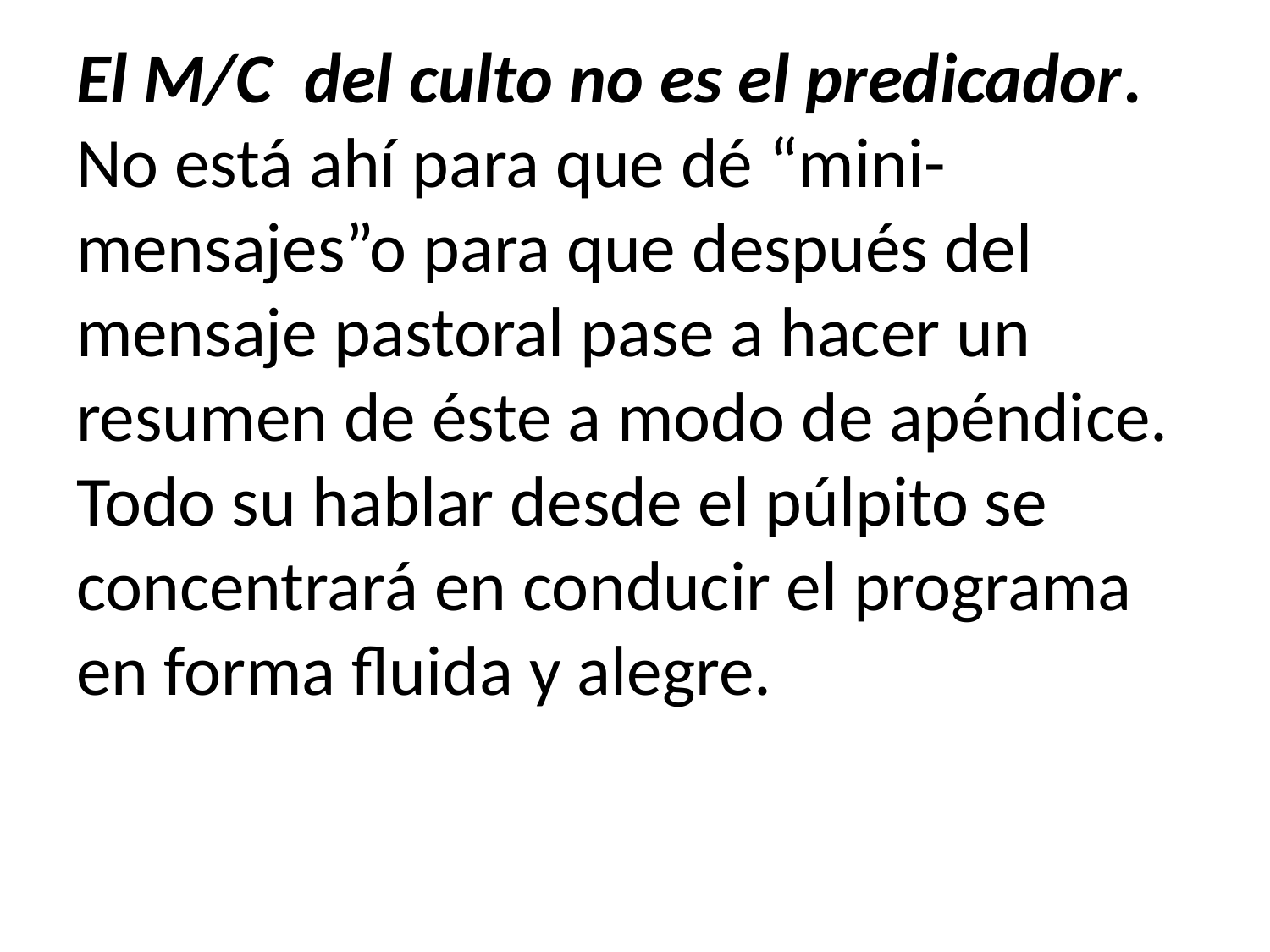

El M/C  del culto no es el predicador. No está ahí para que dé “mini-mensajes”o para que después del mensaje pastoral pase a hacer un resumen de éste a modo de apéndice. Todo su hablar desde el púlpito se concentrará en conducir el programa en forma fluida y alegre.